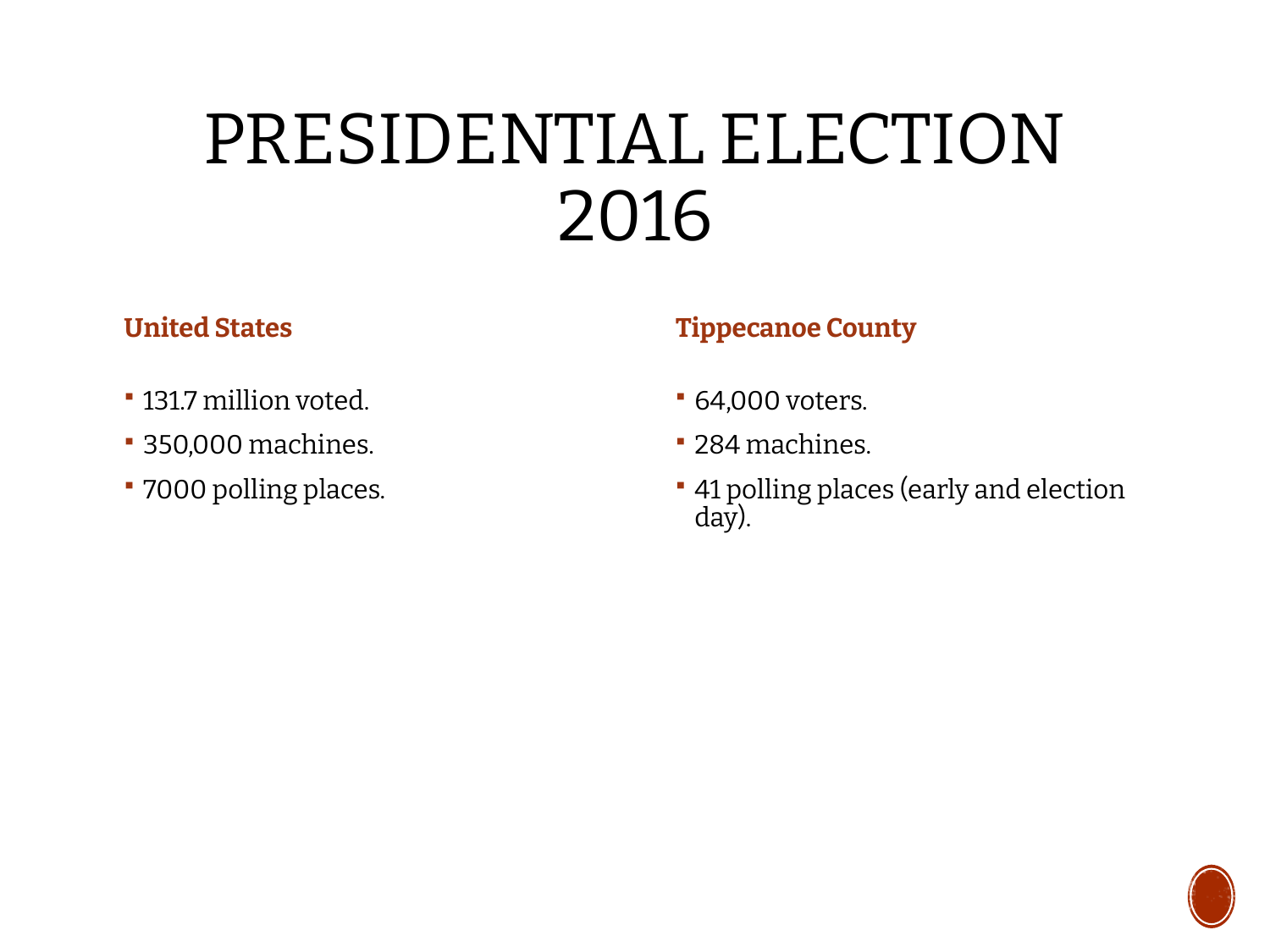

# Presidential election 2016
United States
Tippecanoe County
131.7 million voted.
350,000 machines.
7000 polling places.
64,000 voters.
284 machines.
41 polling places (early and election day).